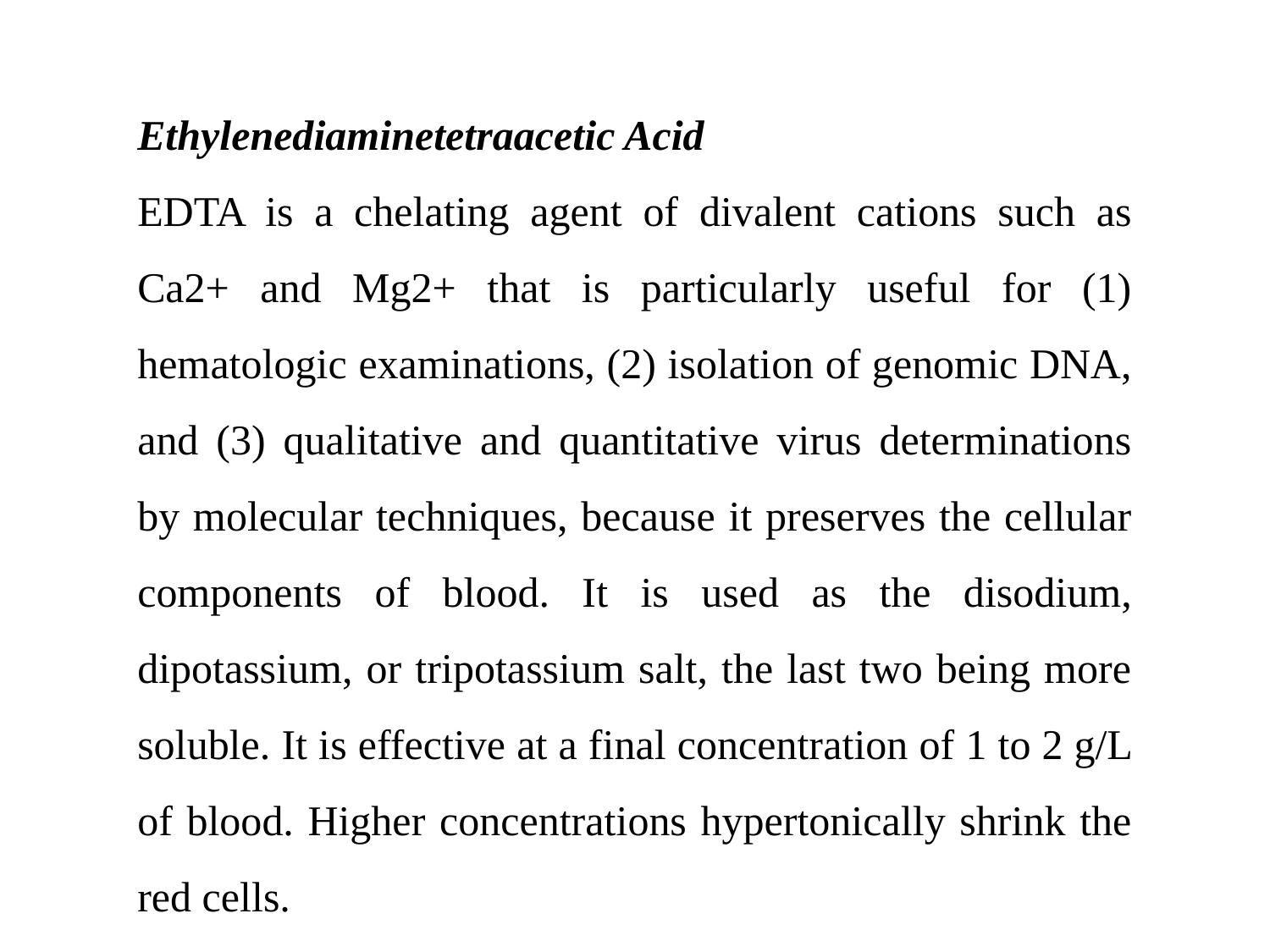

Ethylenediaminetetraacetic Acid
EDTA is a chelating agent of divalent cations such as Ca2+ and Mg2+ that is particularly useful for (1) hematologic examinations, (2) isolation of genomic DNA, and (3) qualitative and quantitative virus determinations by molecular techniques, because it preserves the cellular components of blood. It is used as the disodium, dipotassium, or tripotassium salt, the last two being more soluble. It is effective at a final concentration of 1 to 2 g/L of blood. Higher concentrations hypertonically shrink the red cells.